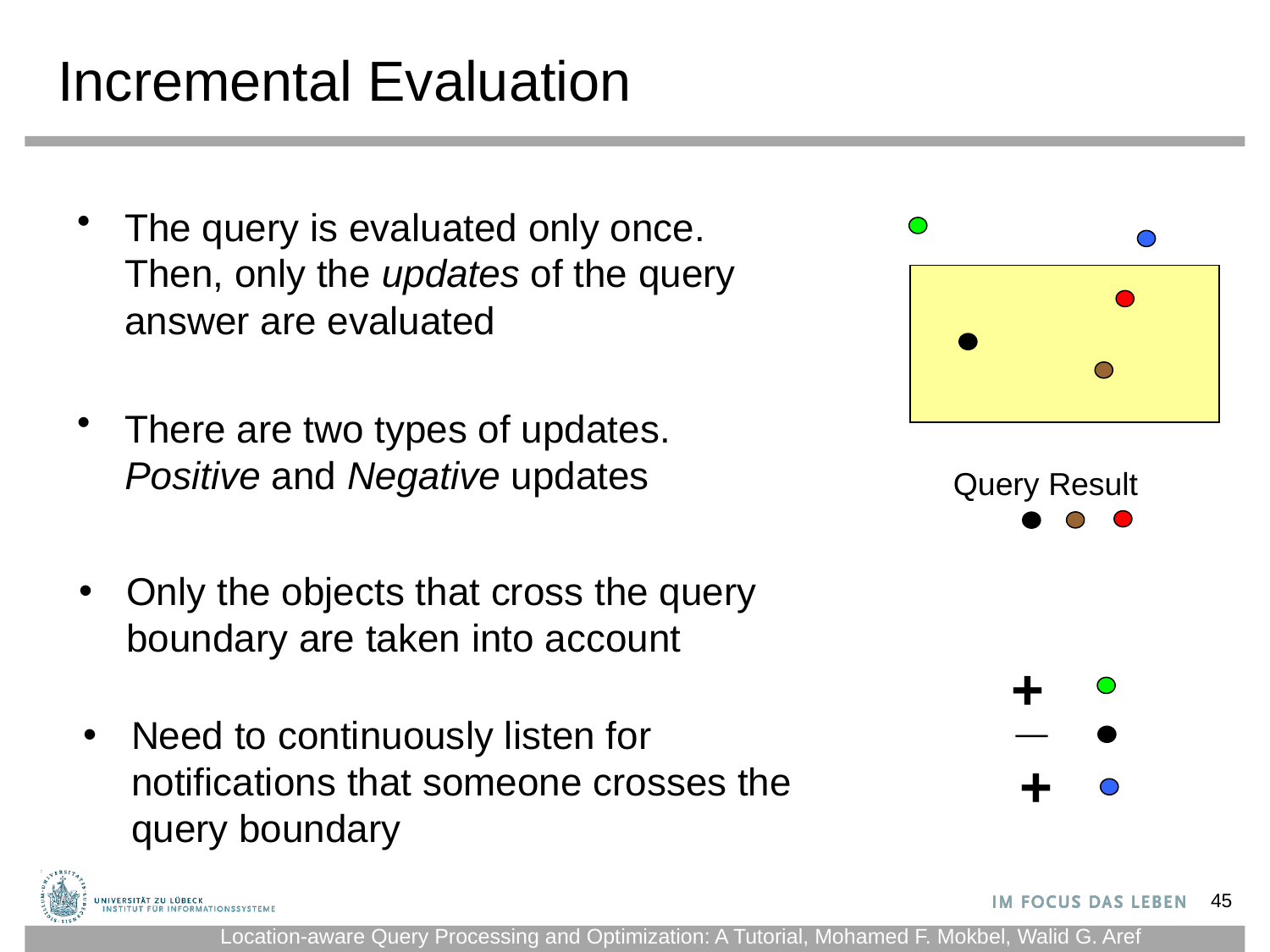

# Incremental Evaluation
The query is evaluated only once. Then, only the updates of the query answer are evaluated

There are two types of updates. Positive and Negative updates

Query Result

Only the objects that cross the query boundary are taken into account
+

_

Need to continuously listen for notifications that someone crosses the query boundary
+

45
Location-aware Query Processing and Optimization: A Tutorial, Mohamed F. Mokbel, Walid G. Aref